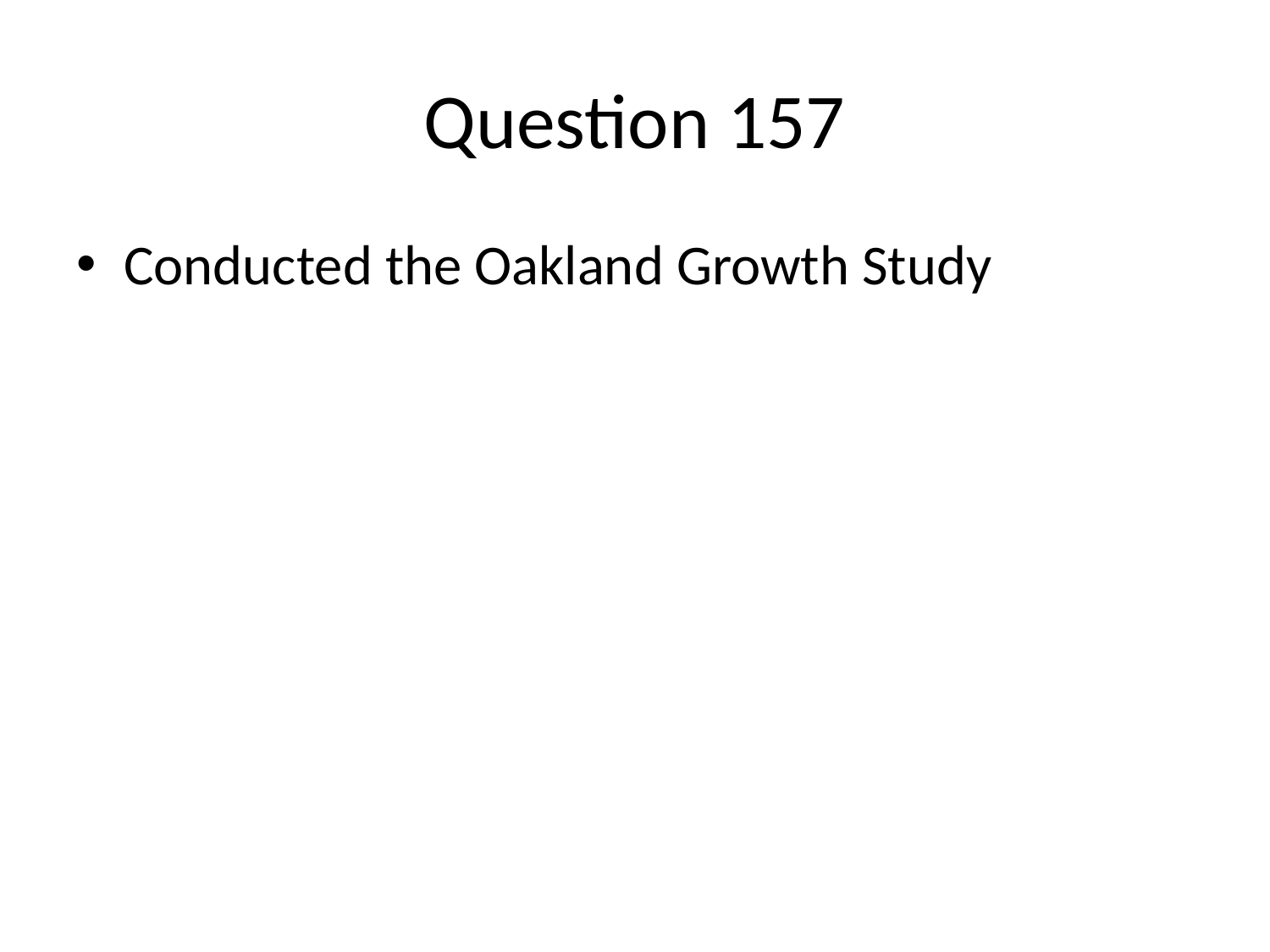

# Question 157
Conducted the Oakland Growth Study